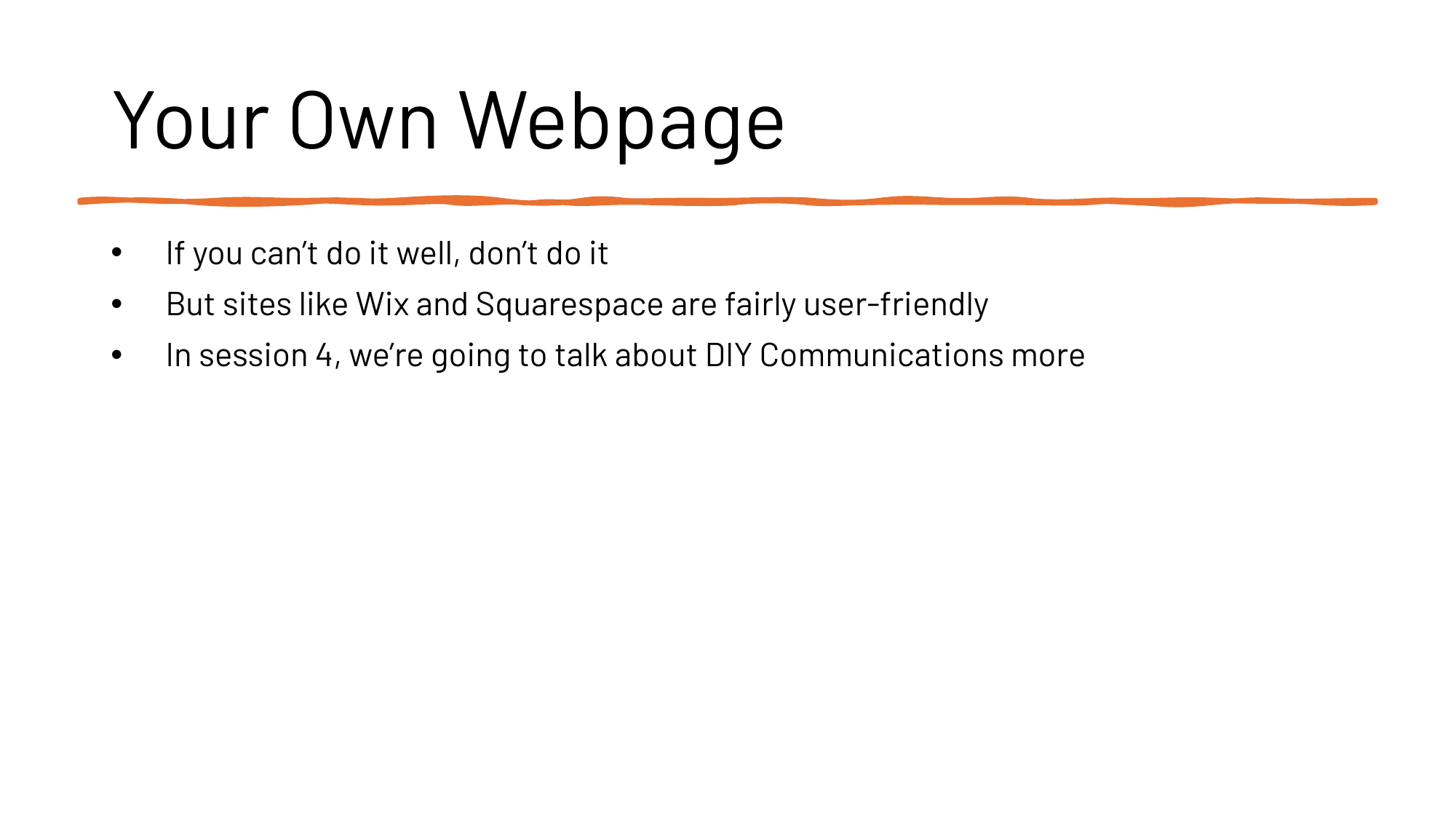

# Your Own Webpage

If you can’t do it well, don’t do it
But sites like Wix and Squarespace are fairly user-friendly
In session 4, we’re going to talk about DIY Communications more